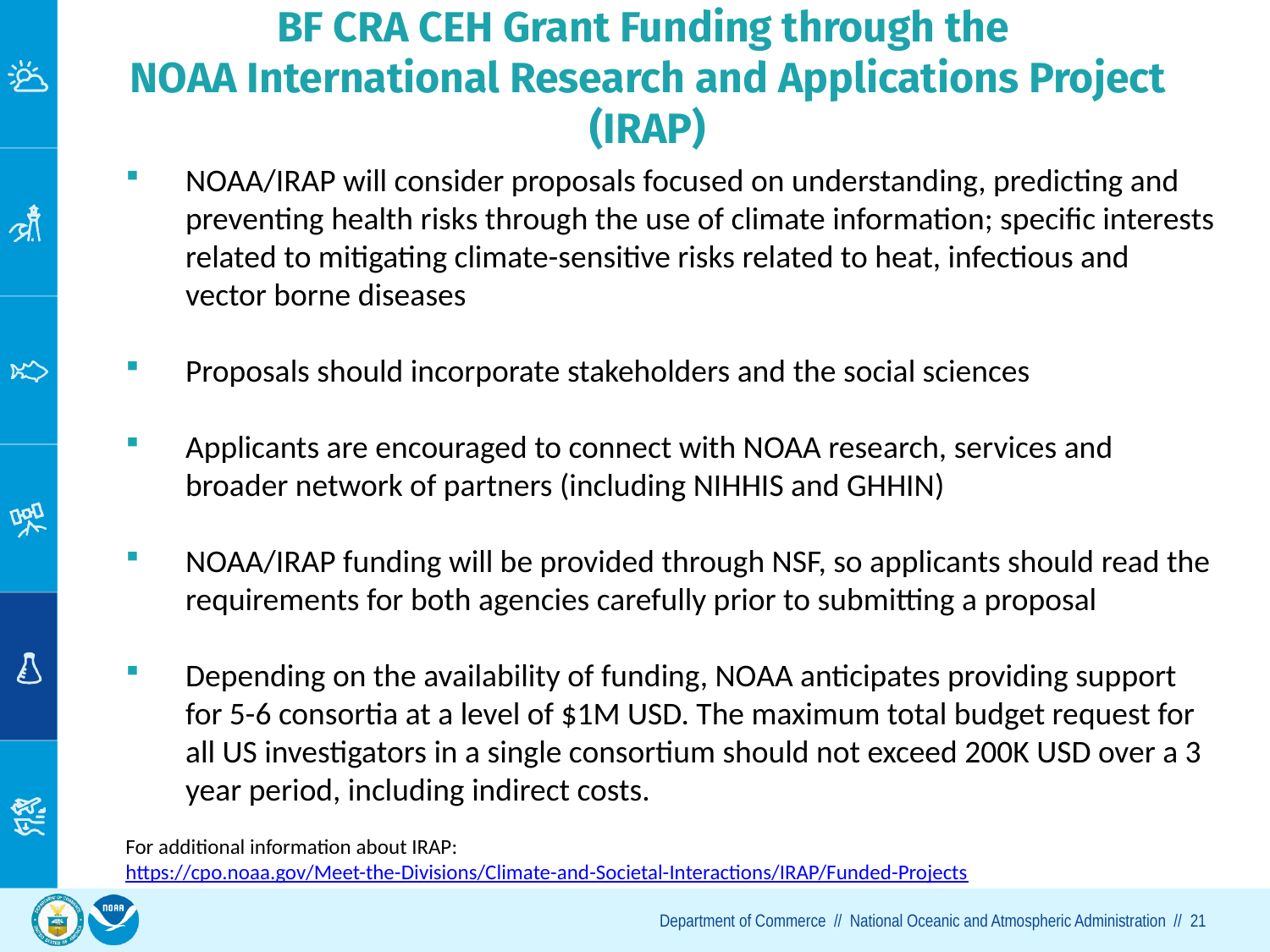

# BF CRA CEH Grant Funding through the NOAA International Research and Applications Project (IRAP)
NOAA/IRAP will consider proposals focused on understanding, predicting and preventing health risks through the use of climate information; specific interests related to mitigating climate-sensitive risks related to heat, infectious and vector borne diseases

Proposals should incorporate stakeholders and the social sciences

Applicants are encouraged to connect with NOAA research, services and broader network of partners (including NIHHIS and GHHIN)

NOAA/IRAP funding will be provided through NSF, so applicants should read the requirements for both agencies carefully prior to submitting a proposal

Depending on the availability of funding, NOAA anticipates providing support for 5-6 consortia at a level of $1M USD. The maximum total budget request for all US investigators in a single consortium should not exceed 200K USD over a 3 year period, including indirect costs.

For additional information about IRAP: https://cpo.noaa.gov/Meet-the-Divisions/Climate-and-Societal-Interactions/IRAP/Funded-Projects